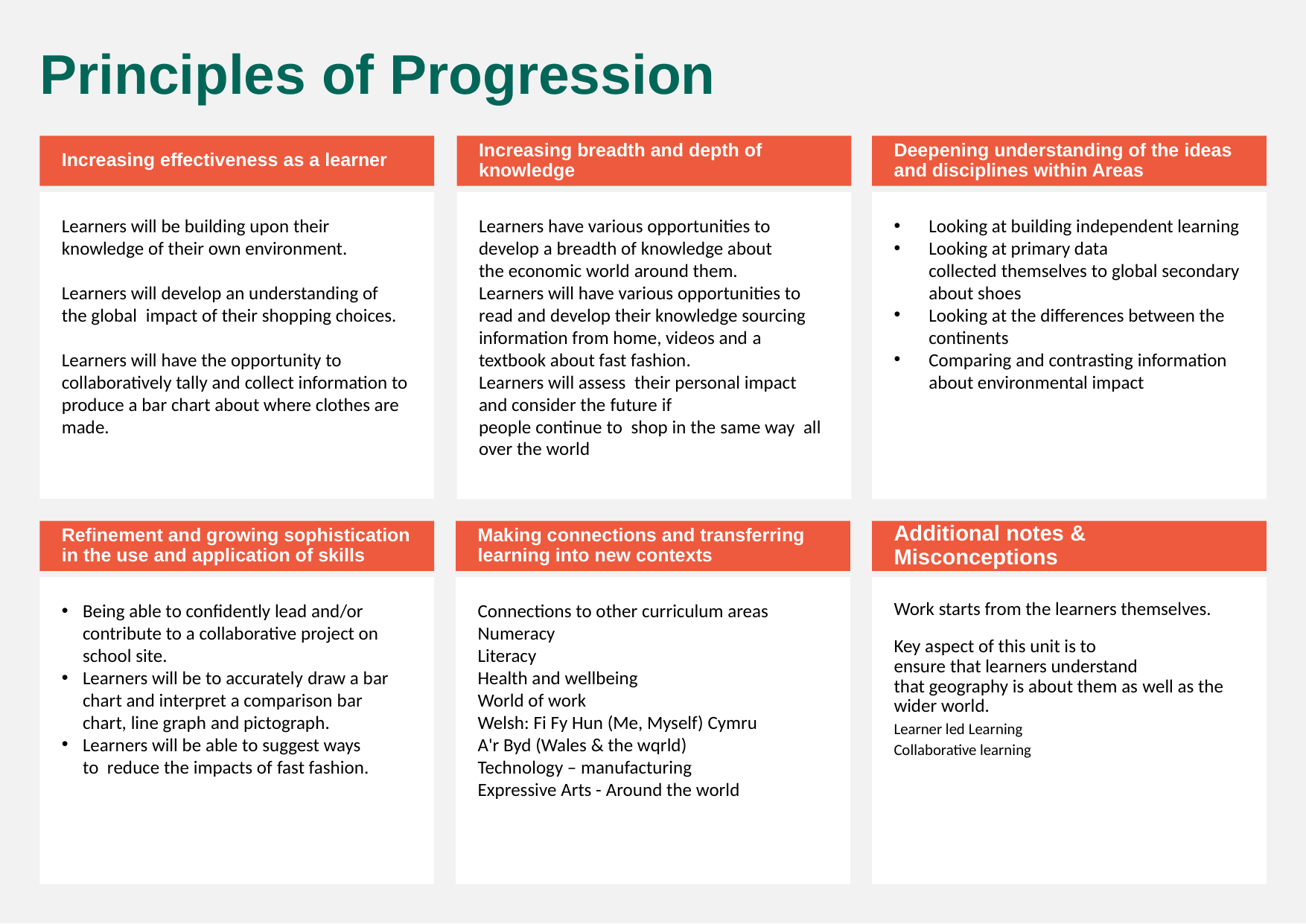

Principles of Progression
Increasing effectiveness as a learner
Increasing breadth and depth of knowledge
Deepening understanding of the ideas and disciplines within Areas
Learners will be building upon their knowledge of their own environment.

Learners will develop an understanding of the global  impact of their shopping choices.

Learners will have the opportunity to collaboratively tally and collect information to produce a bar chart about where clothes are made.
Learners have various opportunities to develop a breadth of knowledge about the economic world around them.
Learners will have various opportunities to read and develop their knowledge sourcing information from home, videos and a textbook about fast fashion.
Learners will assess  their personal impact and consider the future if people continue to  shop in the same way  all over the world

Looking at building independent learning
Looking at primary data collected themselves to global secondary about shoes
Looking at the differences between the continents
Comparing and contrasting information about environmental impact

Refinement and growing sophistication in the use and application of skills
Making connections and transferring learning into new contexts
Additional notes & Misconceptions
Being able to confidently lead and/or contribute to a collaborative project on school site.
Learners will be to accurately draw a bar chart and interpret a comparison bar chart, line graph and pictograph.
Learners will be able to suggest ways to  reduce the impacts of fast fashion.
Connections to other curriculum areas
Numeracy
Literacy
Health and wellbeing
World of work
Welsh: Fi Fy Hun (Me, Myself) Cymru A'r Byd (Wales & the wqrld)
Technology – manufacturing
Expressive Arts - Around the world

Work starts from the learners themselves.
Key aspect of this unit is to ensure that learners understand that geography is about them as well as the wider world.
Learner led Learning
Collaborative learning